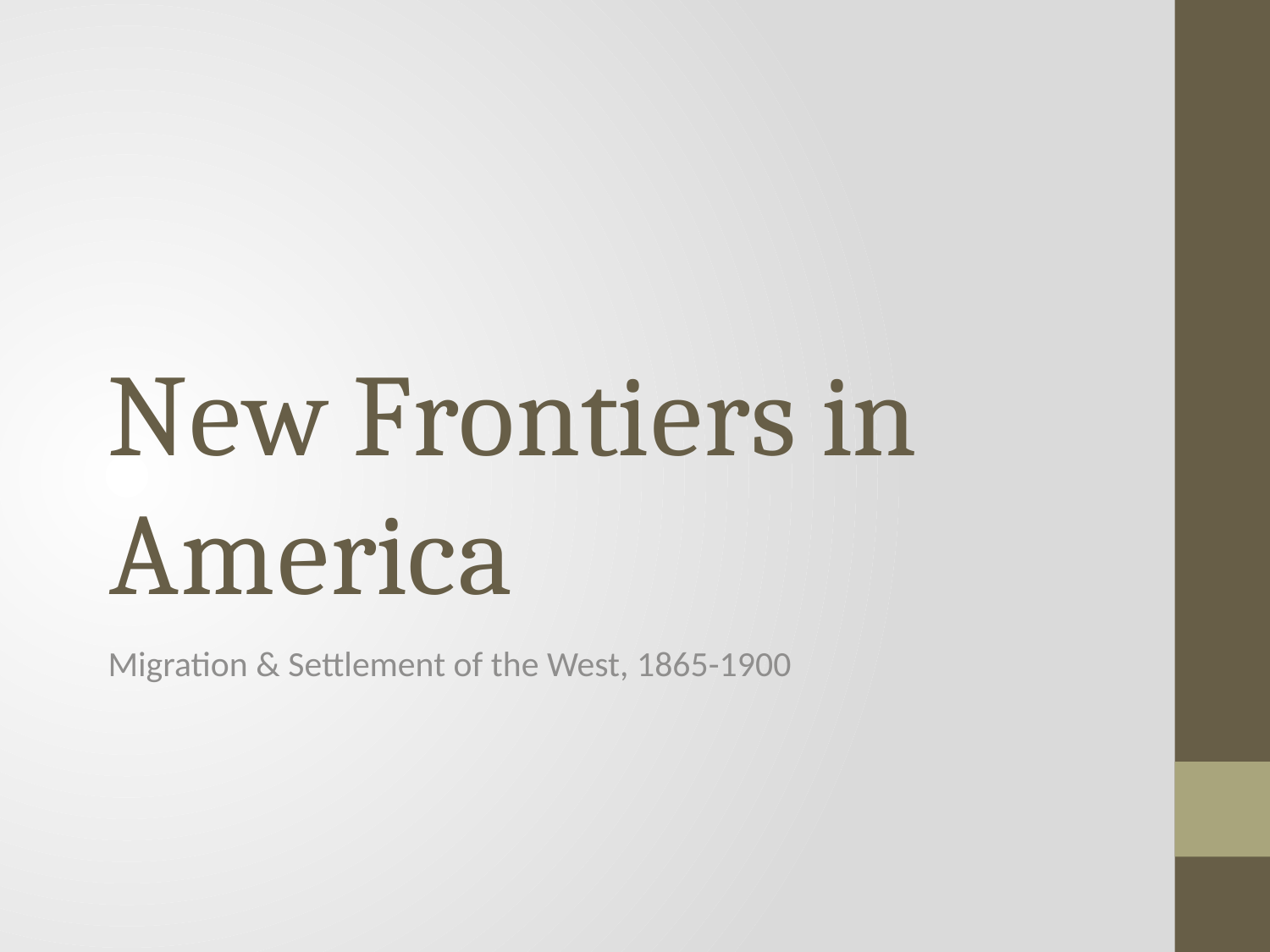

# New Frontiers in America
Migration & Settlement of the West, 1865-1900